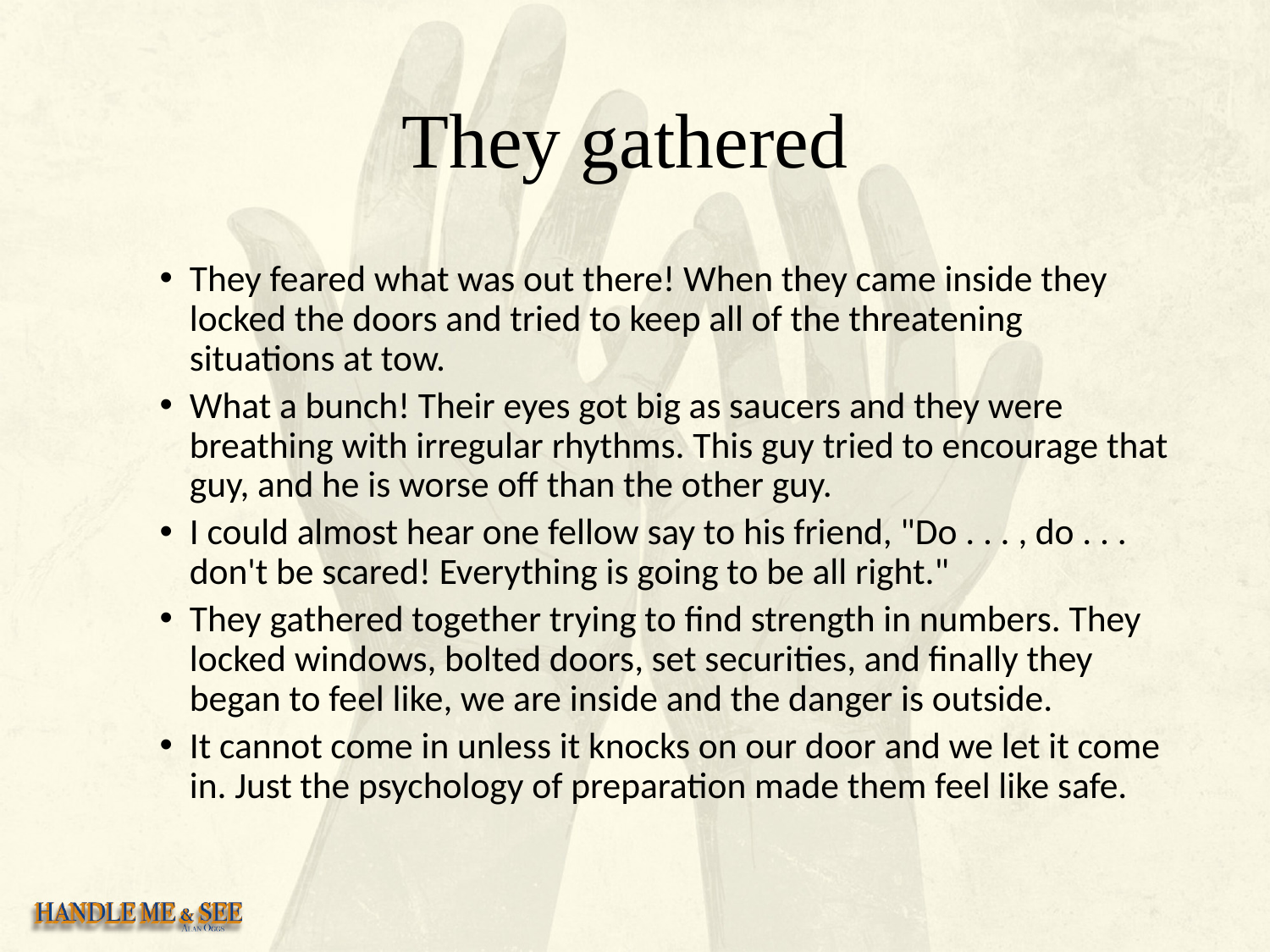

# They gathered
They feared what was out there! When they came inside they locked the doors and tried to keep all of the threatening situations at tow.
What a bunch! Their eyes got big as saucers and they were breathing with irregular rhythms. This guy tried to encourage that guy, and he is worse off than the other guy.
I could almost hear one fellow say to his friend, "Do . . . , do . . . don't be scared! Everything is going to be all right."
They gathered together trying to find strength in numbers. They locked windows, bolted doors, set securities, and finally they began to feel like, we are inside and the danger is outside.
It cannot come in unless it knocks on our door and we let it come in. Just the psychology of preparation made them feel like safe.